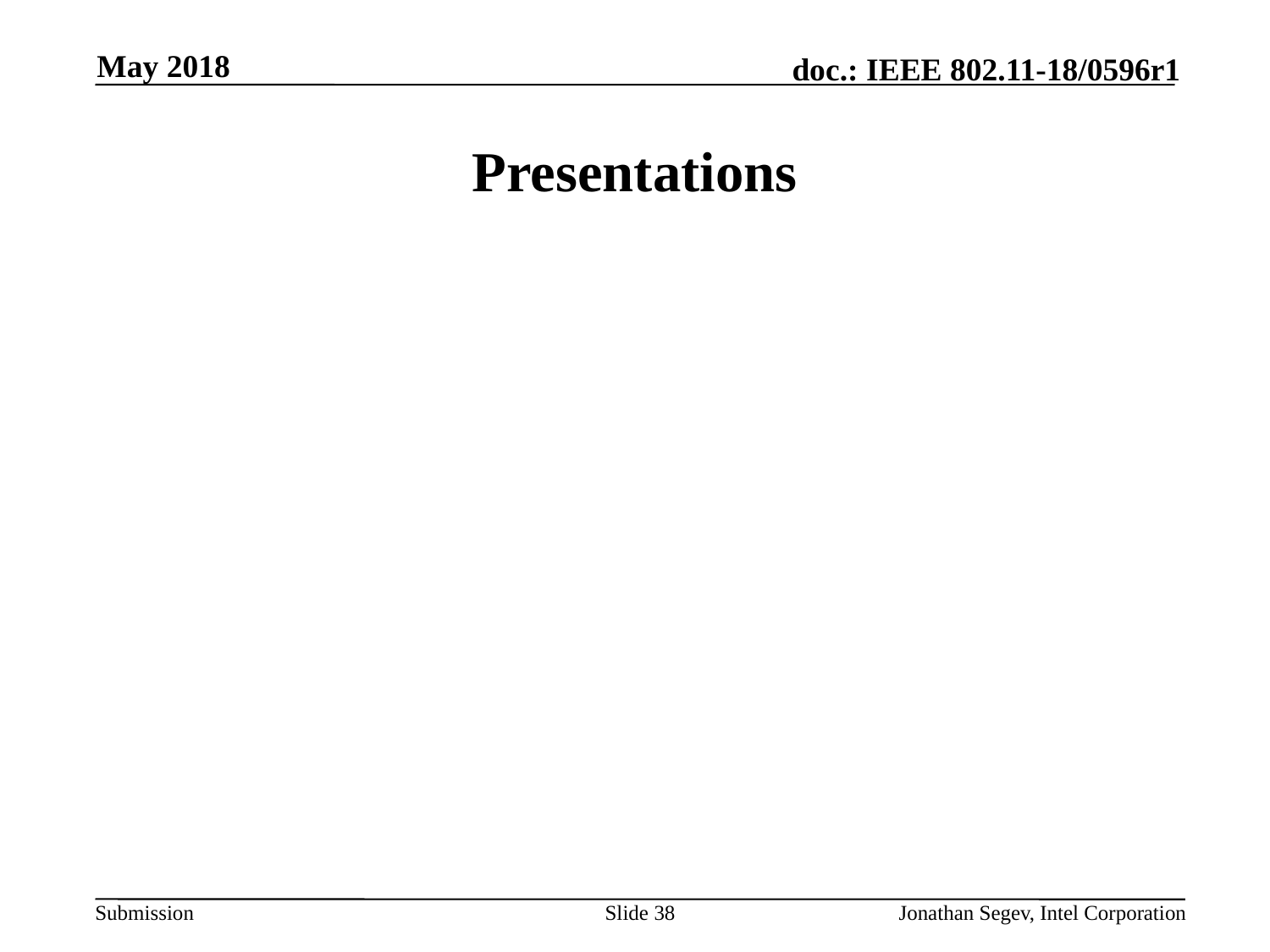

May 2018
# Presentations

Slide 38
Jonathan Segev, Intel Corporation